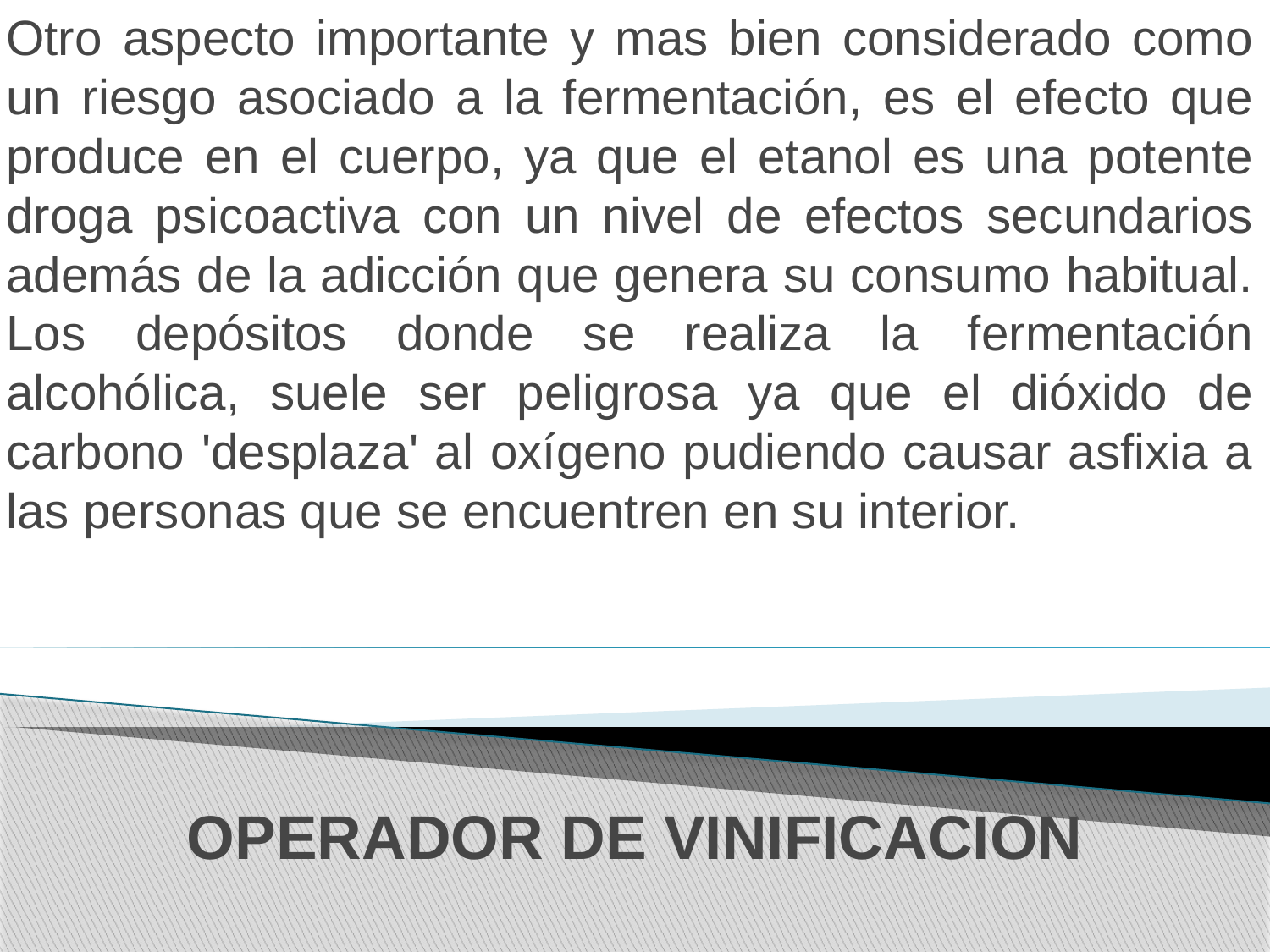

Otro aspecto importante y mas bien considerado como un riesgo asociado a la fermentación, es el efecto que produce en el cuerpo, ya que el etanol es una potente droga psicoactiva con un nivel de efectos secundarios además de la adicción que genera su consumo habitual. Los depósitos donde se realiza la fermentación alcohólica, suele ser peligrosa ya que el dióxido de carbono 'desplaza' al oxígeno pudiendo causar asfixia a las personas que se encuentren en su interior.

# OPERADOR DE VINIFICACION